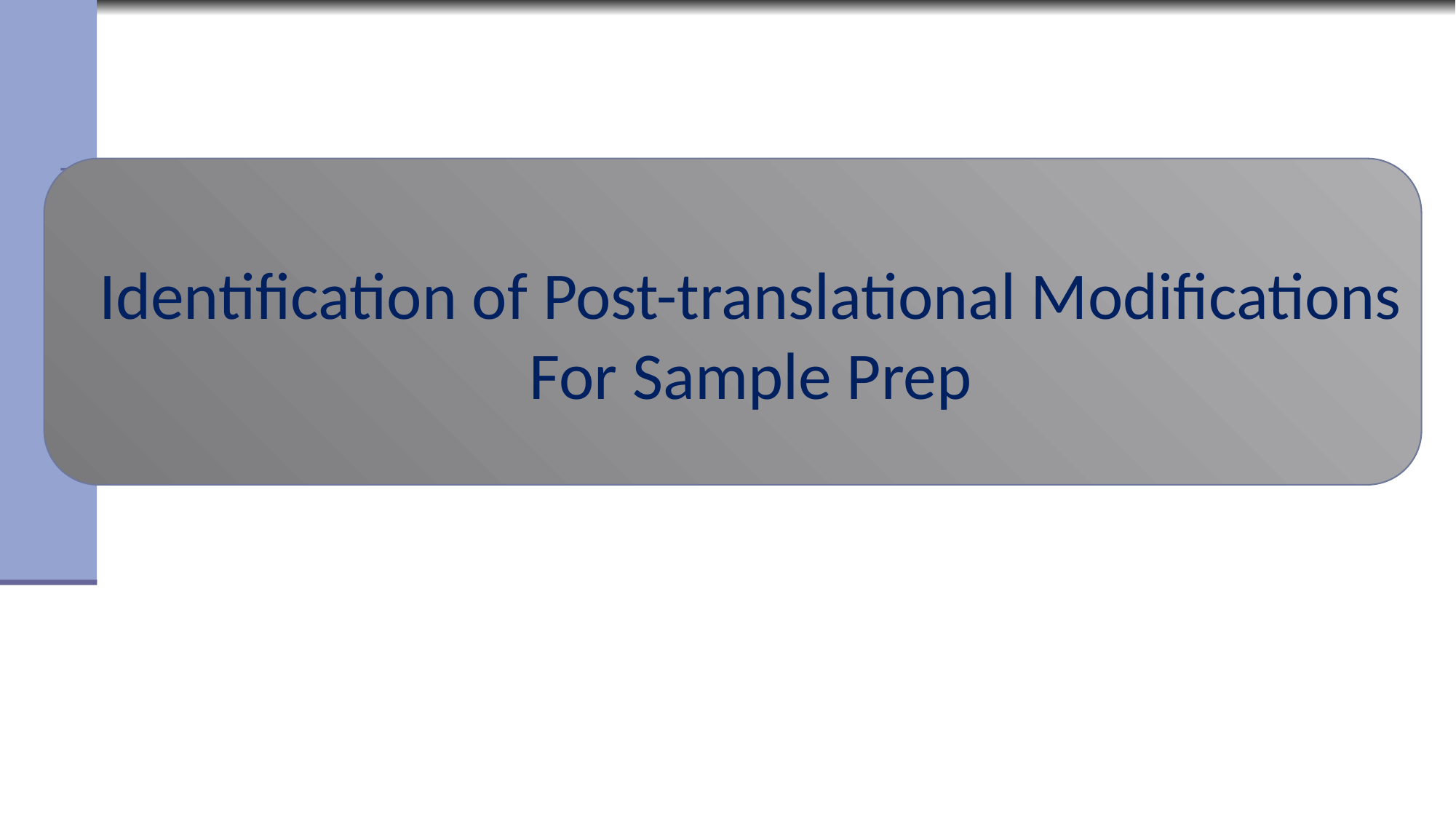

Identification of Post-translational Modifications
For Sample Prep